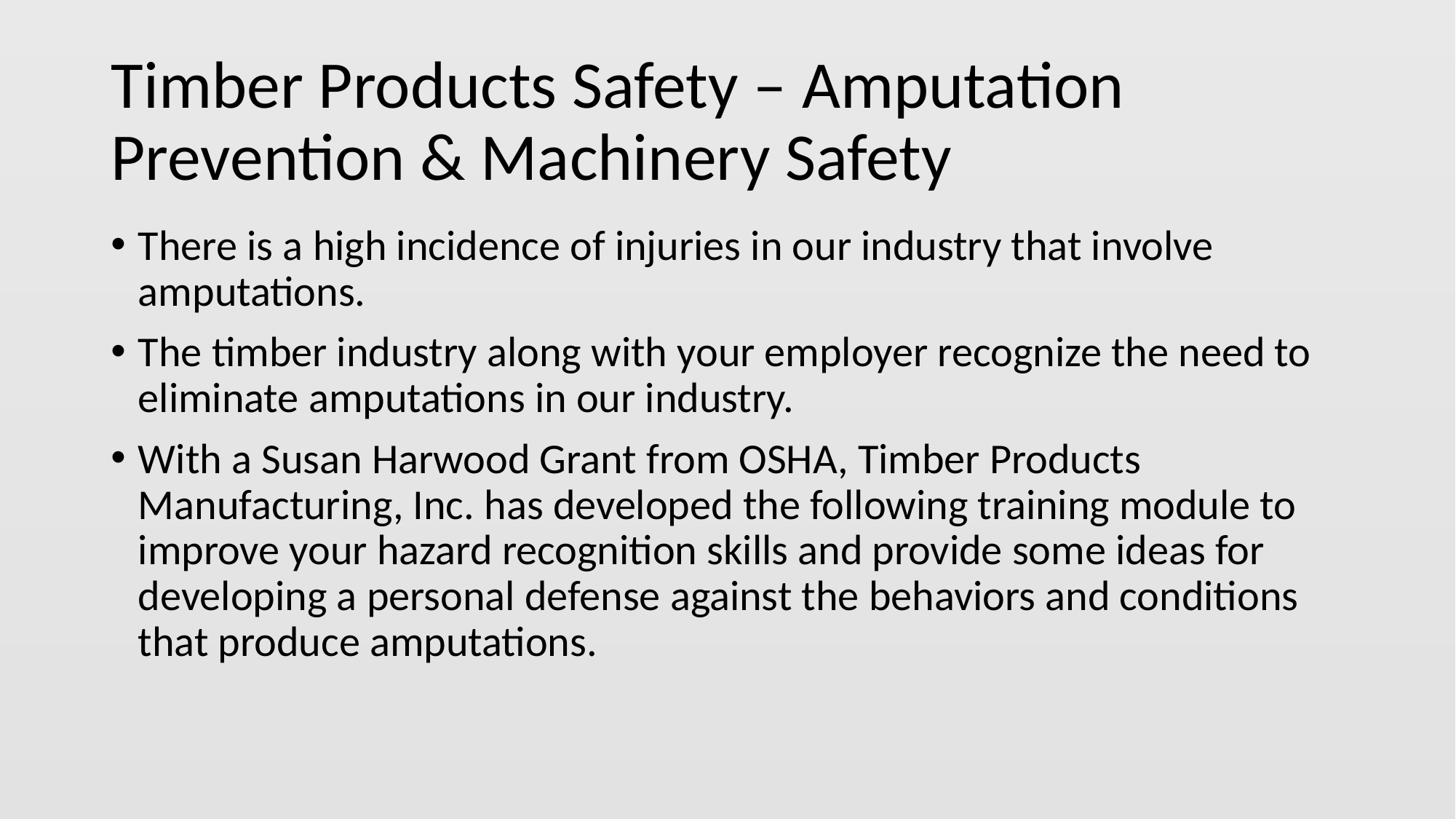

# Timber Products Safety – Amputation Prevention & Machinery Safety
There is a high incidence of injuries in our industry that involve amputations.
The timber industry along with your employer recognize the need to eliminate amputations in our industry.
With a Susan Harwood Grant from OSHA, Timber Products Manufacturing, Inc. has developed the following training module to improve your hazard recognition skills and provide some ideas for developing a personal defense against the behaviors and conditions that produce amputations.